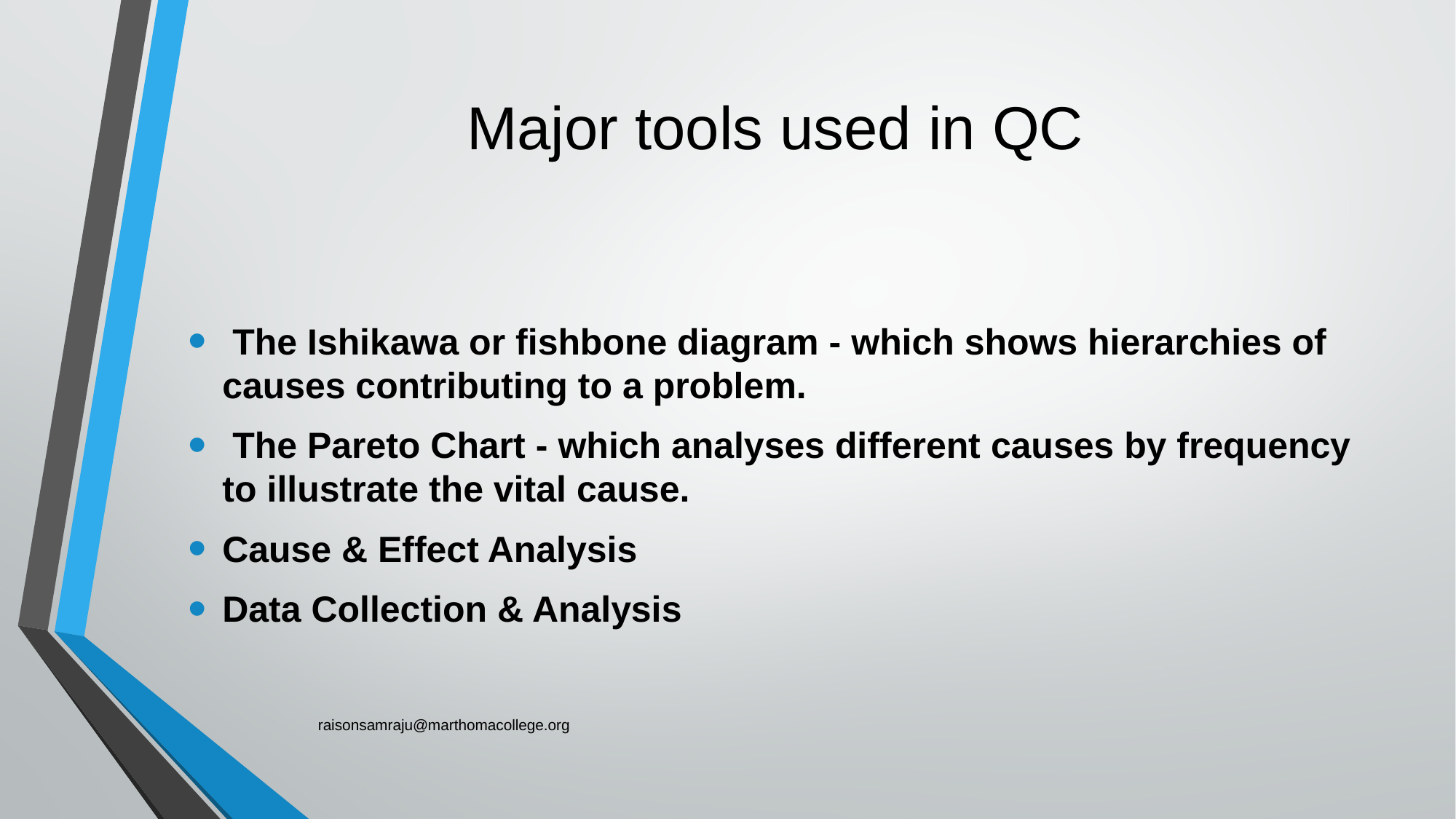

# Major tools used in QC
 The Ishikawa or fishbone diagram - which shows hierarchies of causes contributing to a problem.
 The Pareto Chart - which analyses different causes by frequency to illustrate the vital cause.
Cause & Effect Analysis
Data Collection & Analysis
raisonsamraju@marthomacollege.org